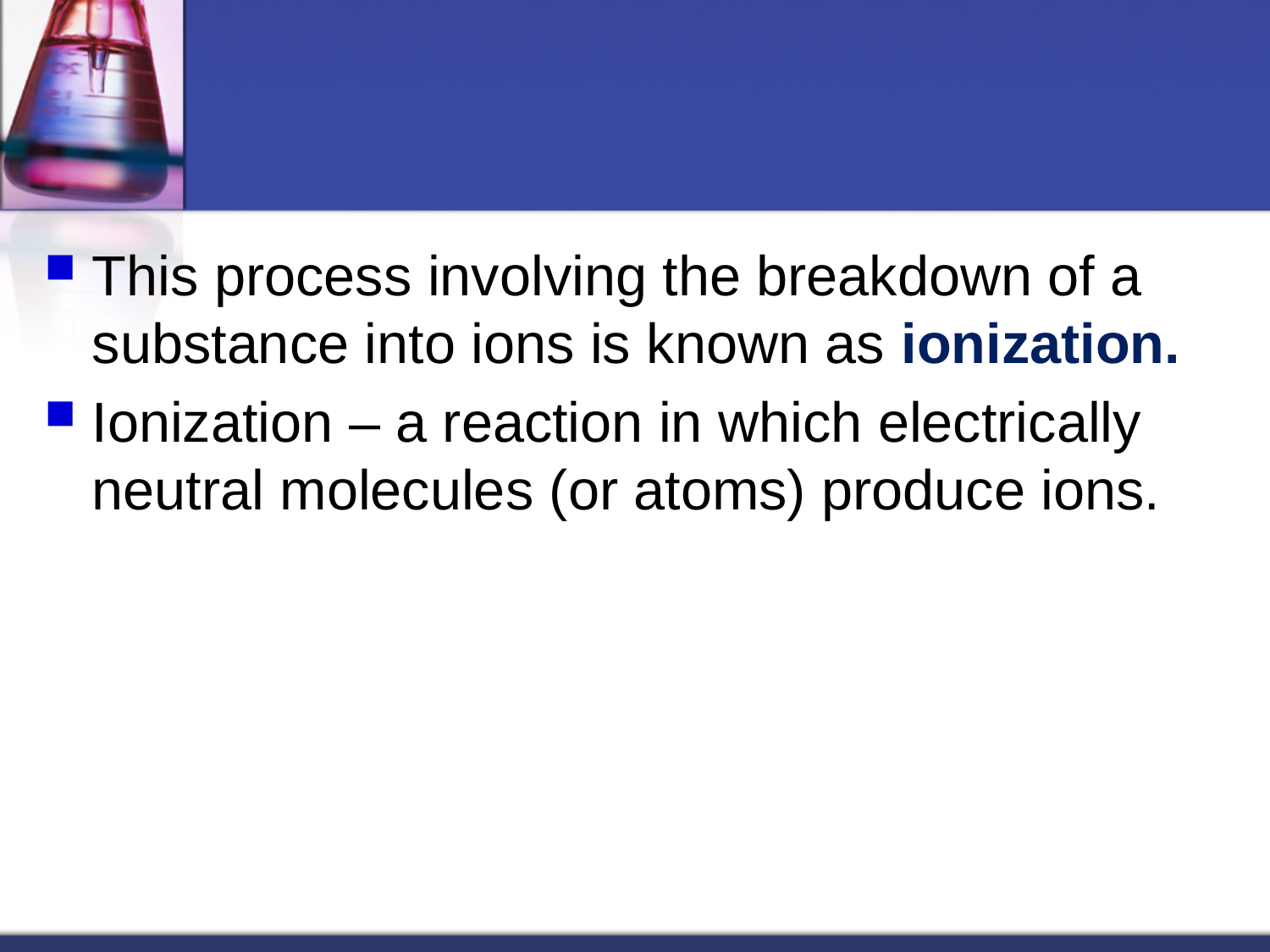

#
This process involving the breakdown of a substance into ions is known as ionization.
Ionization – a reaction in which electrically neutral molecules (or atoms) produce ions.